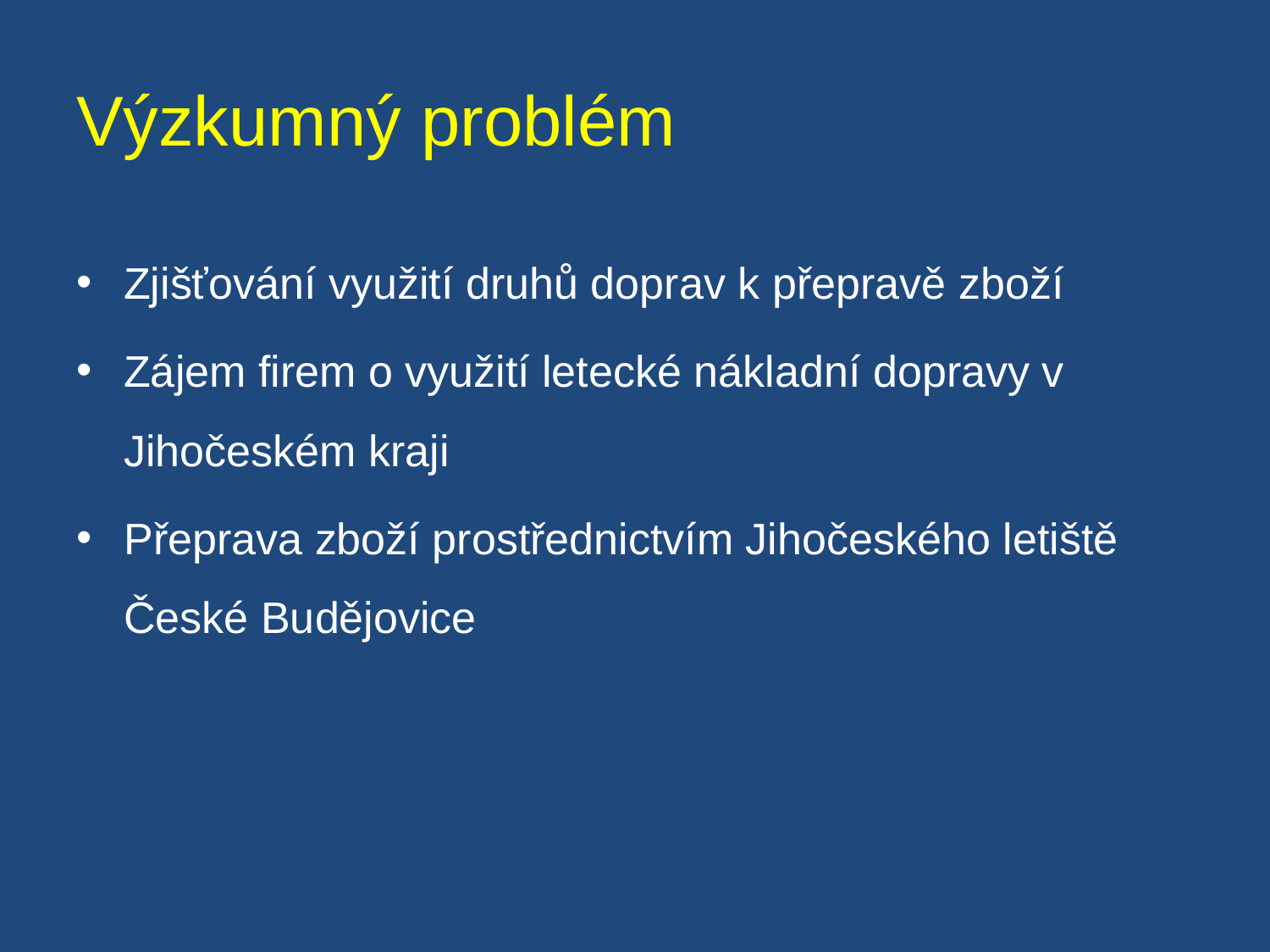

# Výzkumný problém
Zjišťování využití druhů doprav k přepravě zboží
Zájem firem o využití letecké nákladní dopravy v Jihočeském kraji
Přeprava zboží prostřednictvím Jihočeského letiště České Budějovice